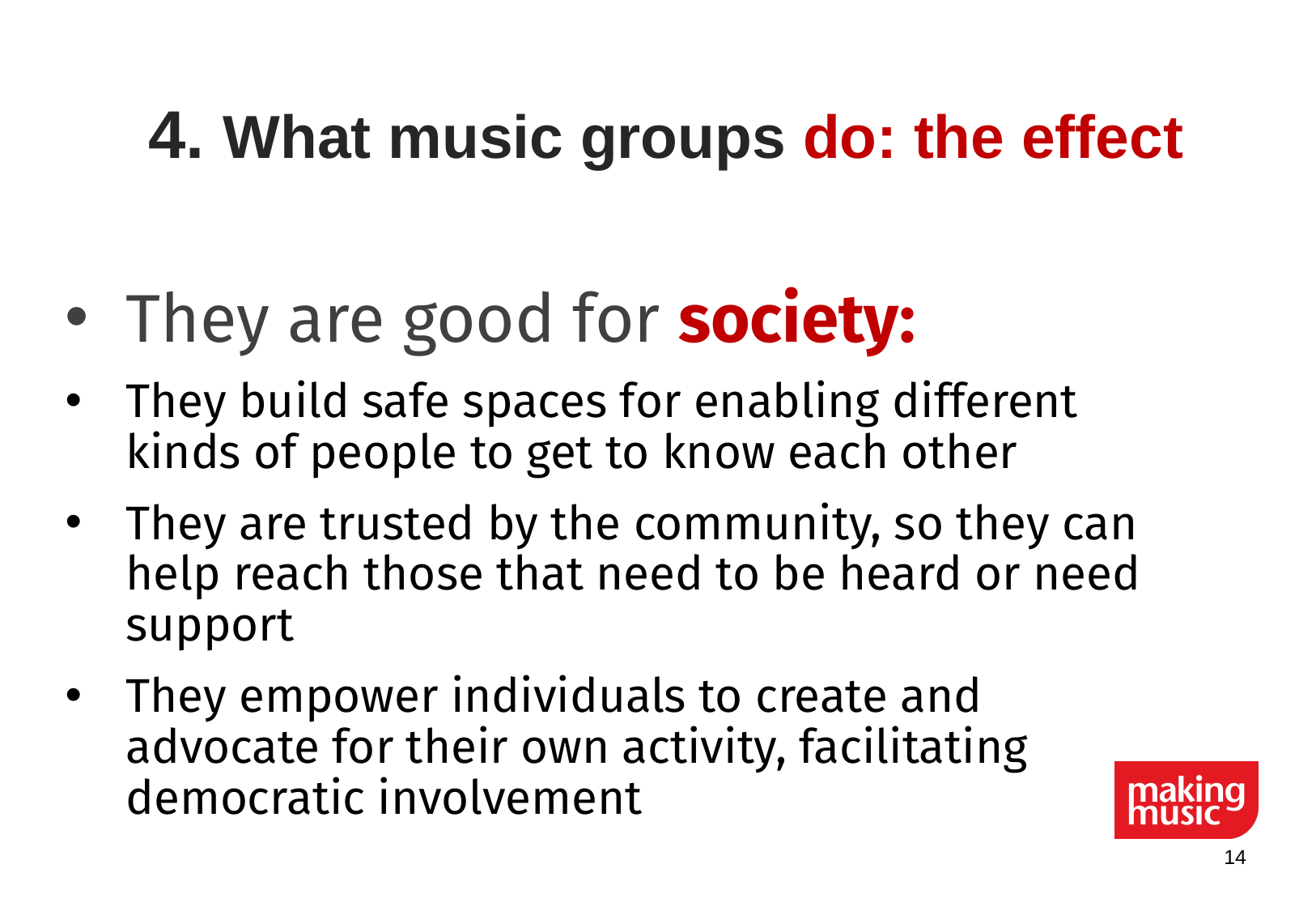

# 4. What music groups do: the effect
They are good for society:
They build safe spaces for enabling different kinds of people to get to know each other
They are trusted by the community, so they can help reach those that need to be heard or need support
They empower individuals to create and advocate for their own activity, facilitating democratic involvement

14